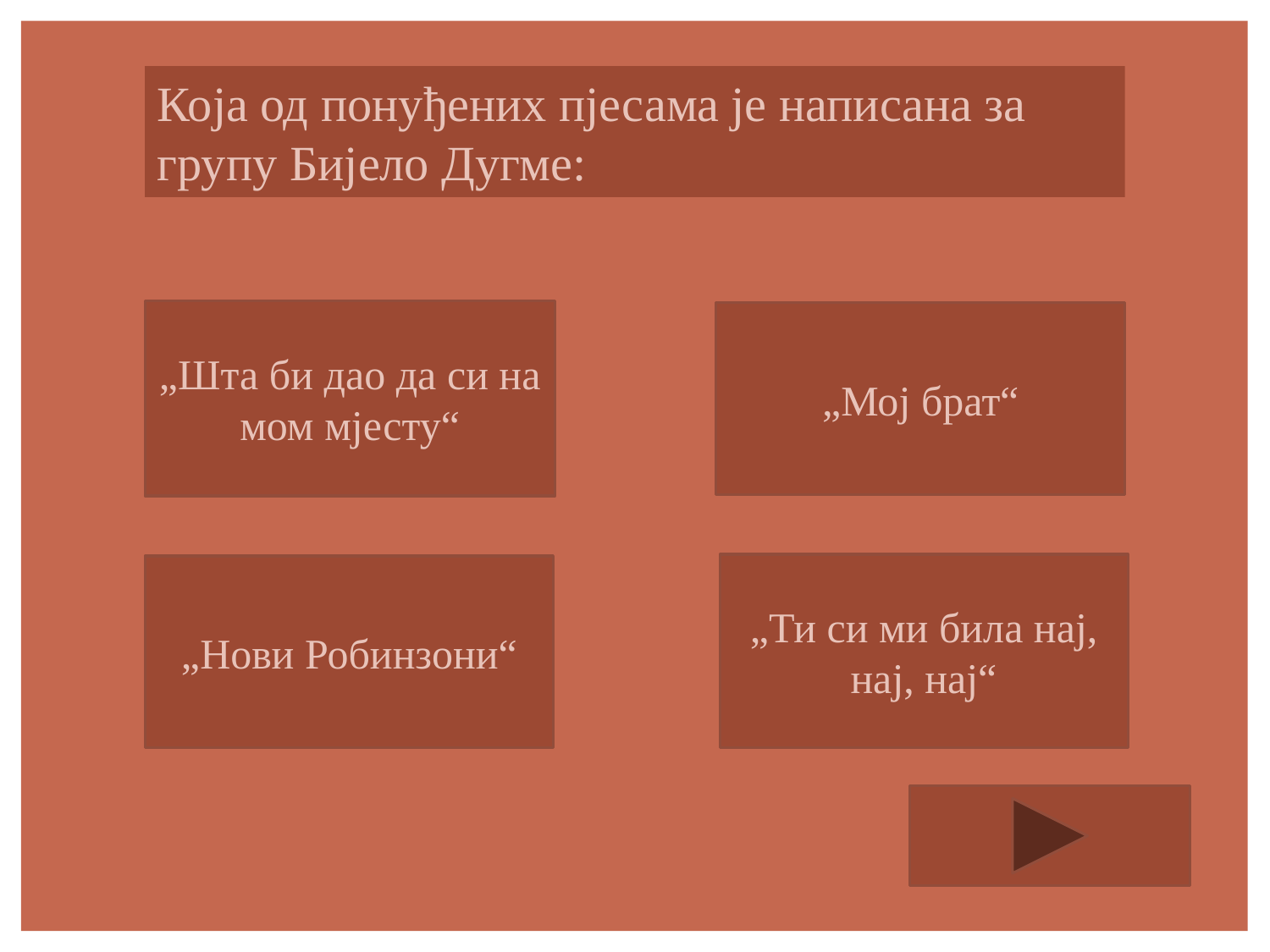

Која од понуђених пјесама је написана за групу Бијело Дугме:
„Шта би дао да си на мом мјесту“
„Мој брат“
„Ти си ми била нај, нај, нај“
„Нови Робинзони“